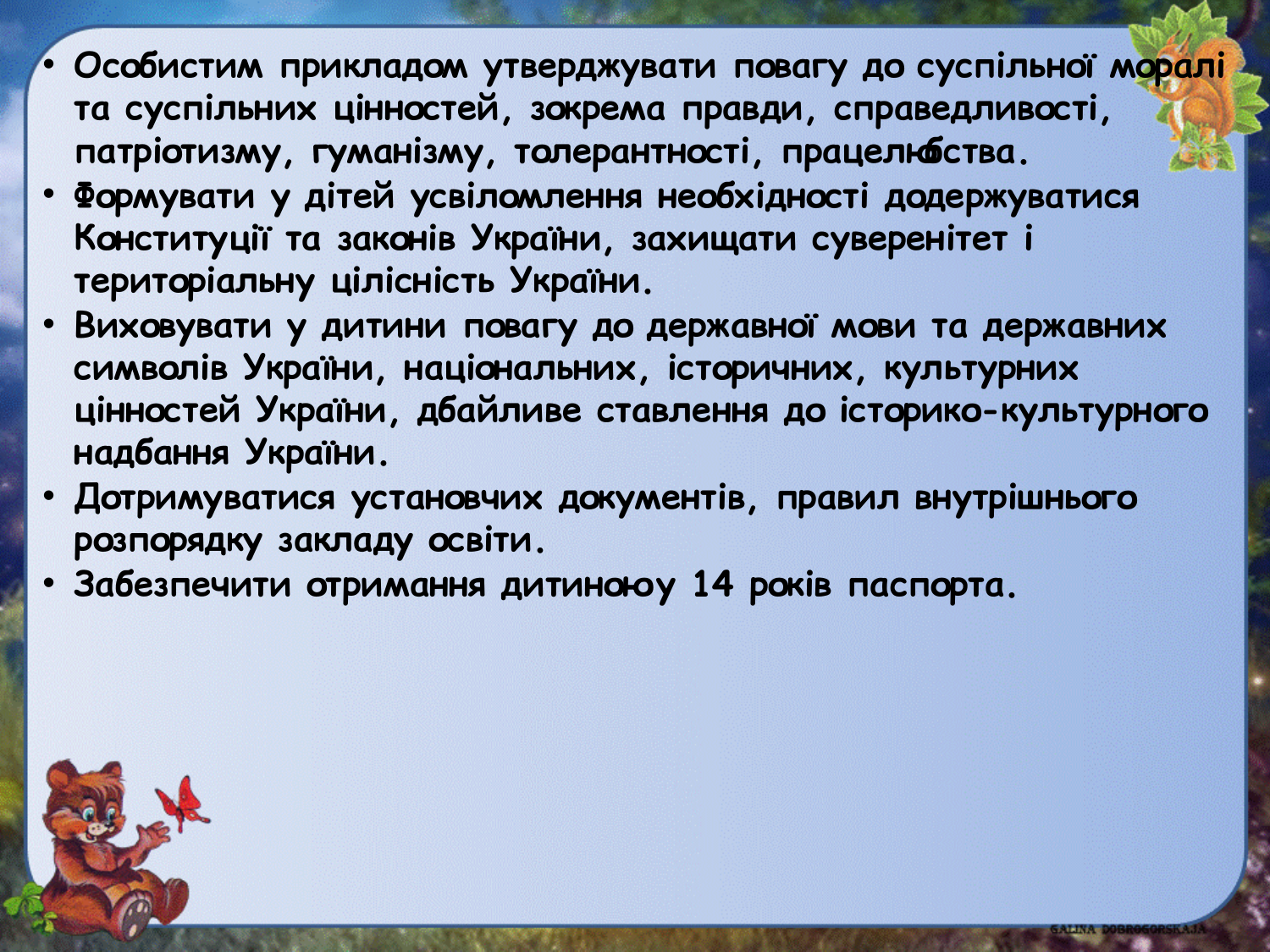

Особистим прикладом утверджувати повагу до суспільної моралі та суспільних цінностей, зокрема правди, справедливості, патріотизму, гуманізму, толерантності, працелюбства.
Формувати у дітей усвіломлення необхідності додержуватися Конституції та законів України, захищати суверенітет і територіальну цілісність України.
Виховувати у дитини повагу до державної мови та державних символів України, національних, історичних, культурних цінностей України, дбайливе ставлення до історико-культурного надбання України.
Дотримуватися установчих документів, правил внутрішнього розпорядку закладу освіти.
Забезпечити отримання дитиною у 14 років паспорта.